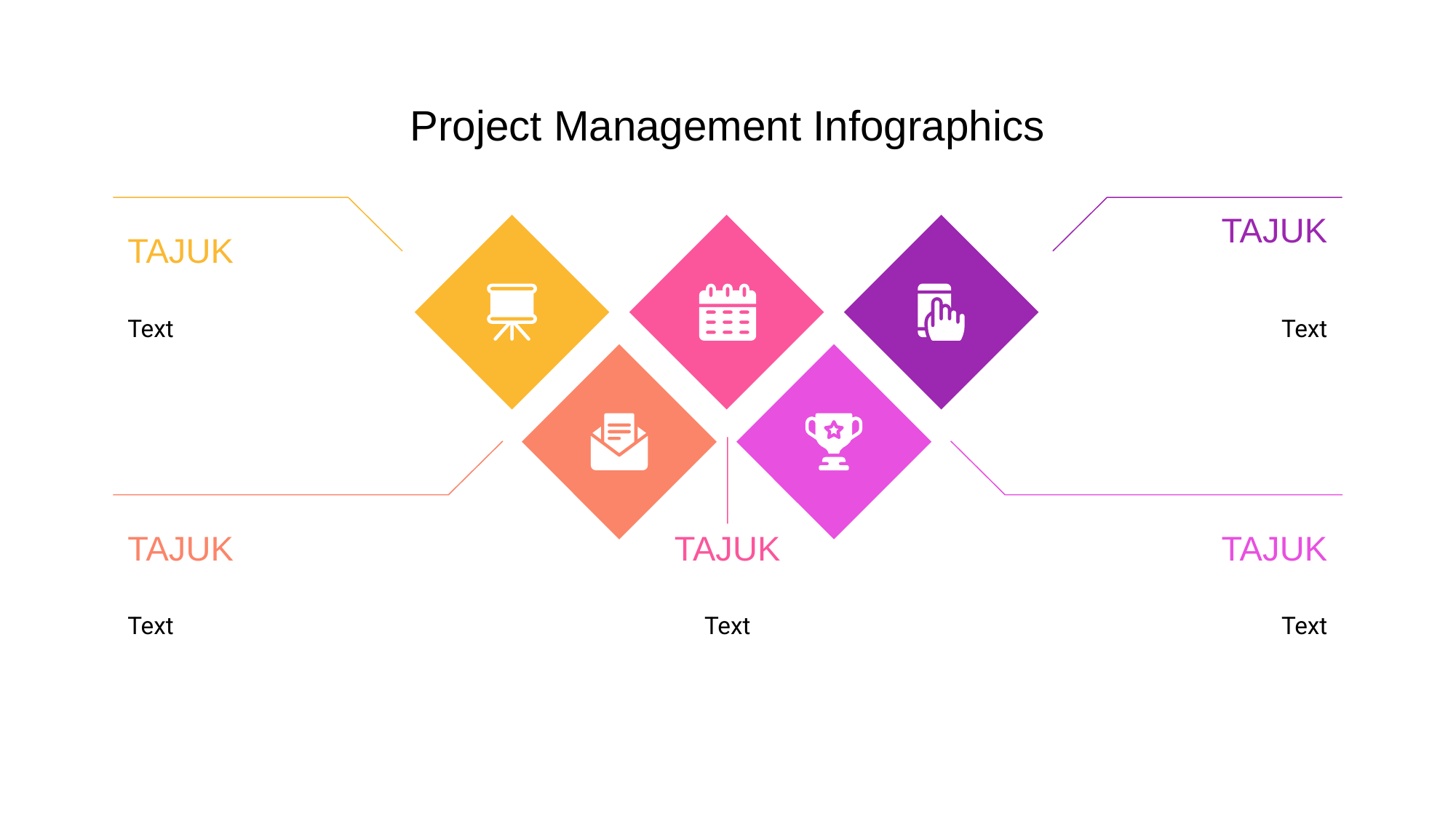

# Project Management Infographics

TAJUK
Text

TAJUK

Text

TAJUK
Text

TAJUK
Text

TAJUK
Text